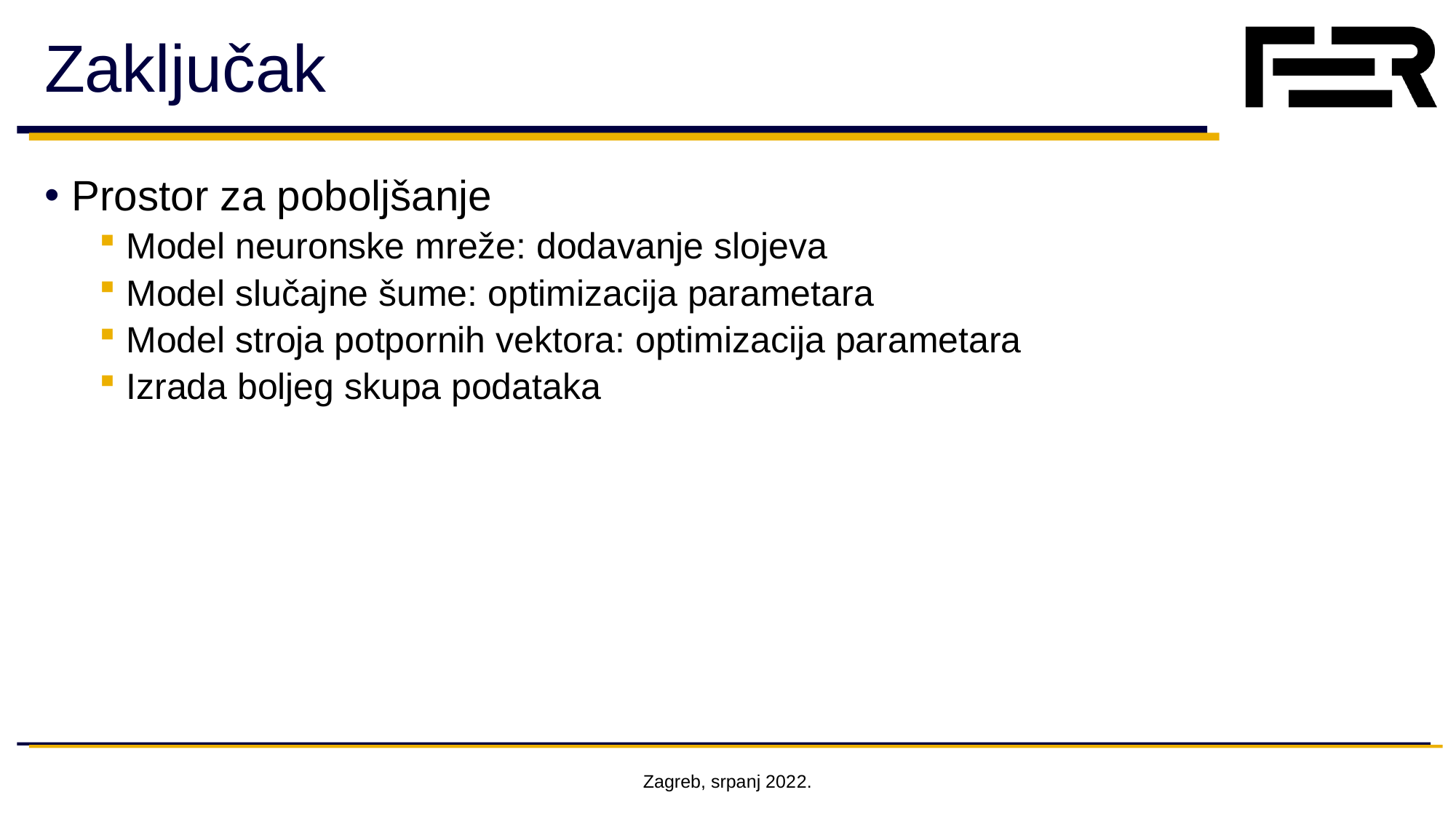

# Zaključak
Prostor za poboljšanje
Model neuronske mreže: dodavanje slojeva
Model slučajne šume: optimizacija parametara
Model stroja potpornih vektora: optimizacija parametara
Izrada boljeg skupa podataka
Zagreb, srpanj 2022.